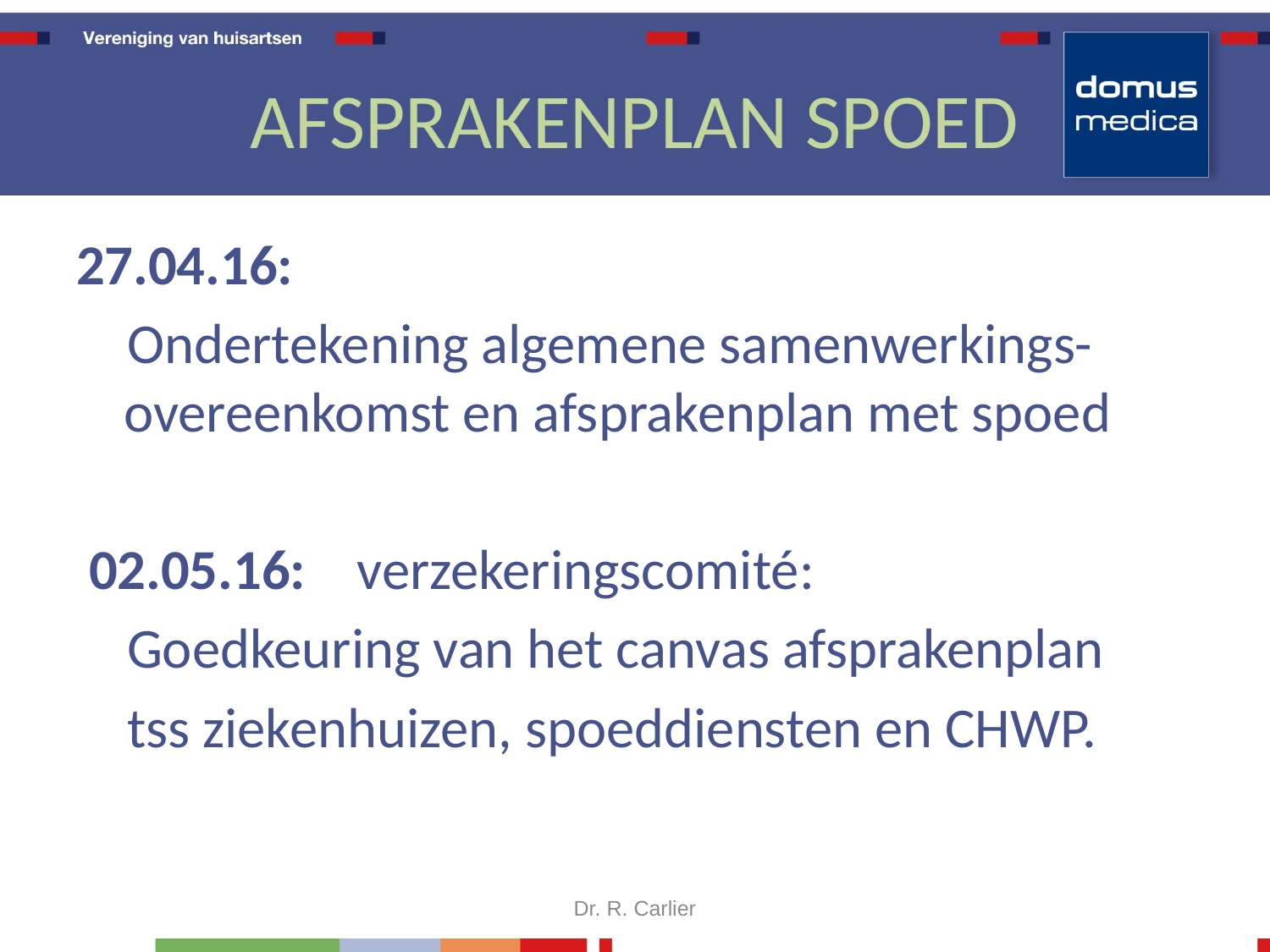

# AFSPRAKENPLAN SPOED
27.04.16:
    Ondertekening algemene samenwerkings-overeenkomst en afsprakenplan met spoed

 02.05.16:    verzekeringscomité:
    Goedkeuring van het canvas afsprakenplan
    tss ziekenhuizen, spoeddiensten en CHWP.

Dr. R. Carlier